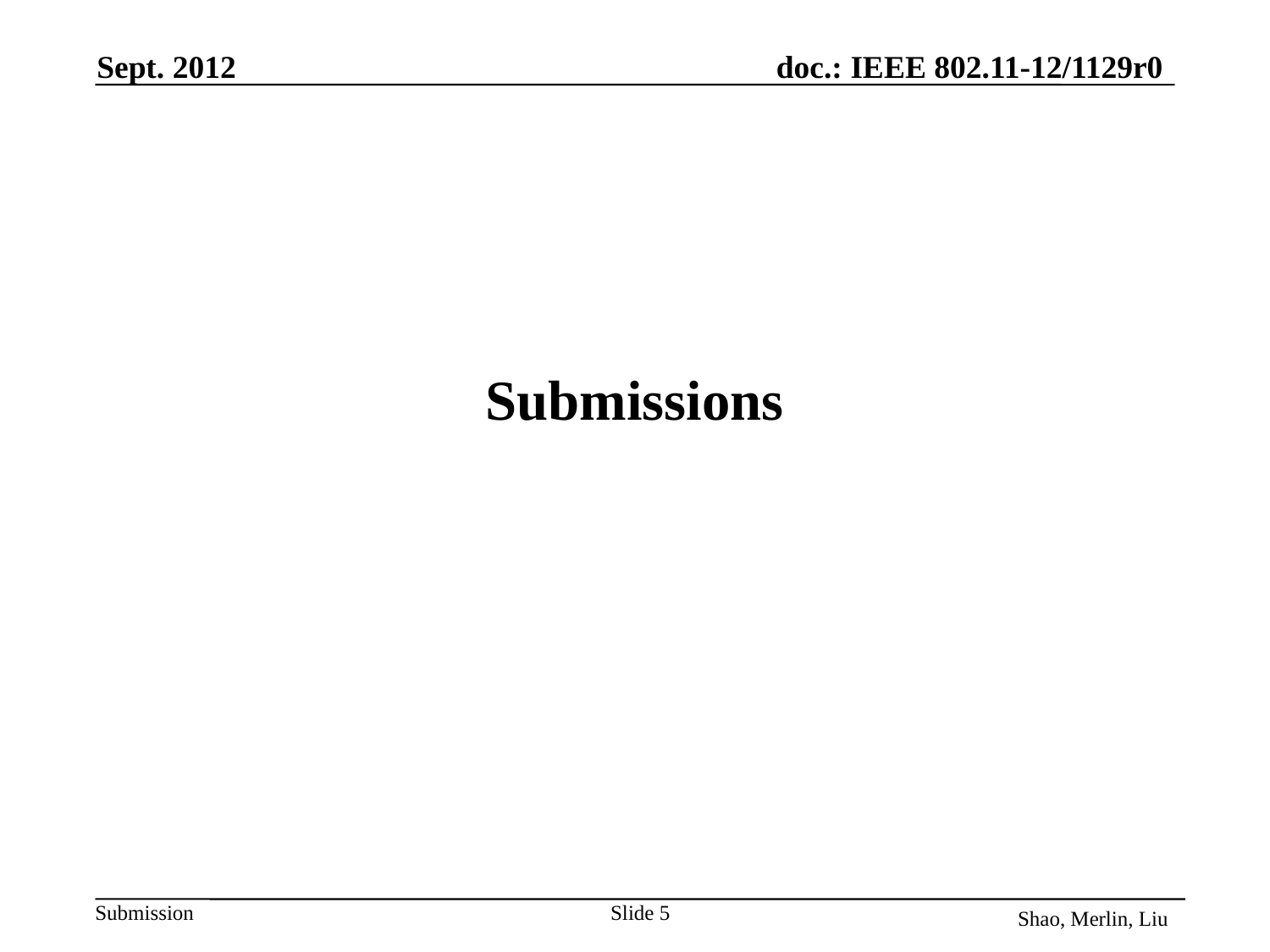

Sept. 2012
# Submissions
Slide 5
Shao, Merlin, Liu